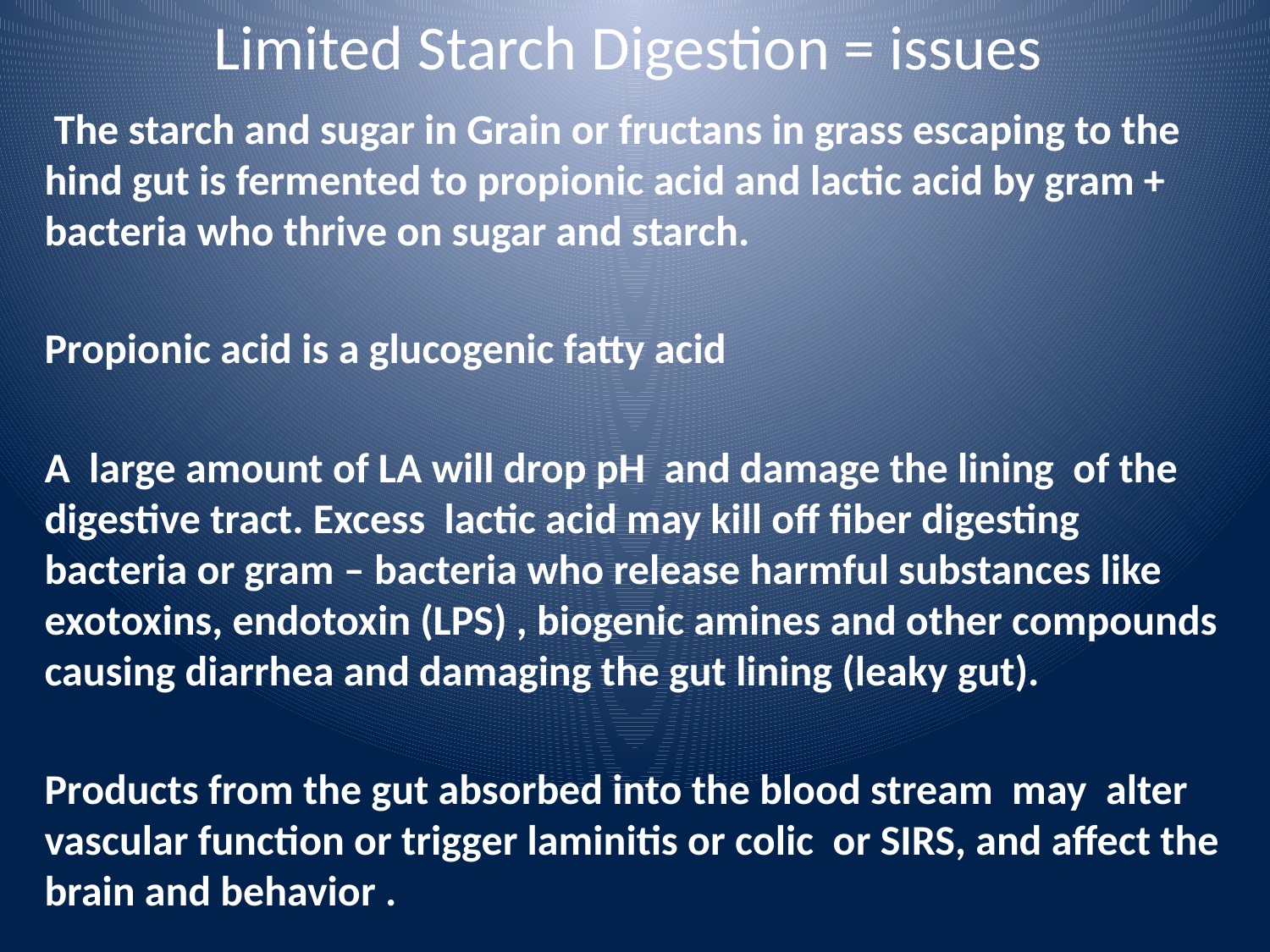

# Limited Starch Digestion = issues
 The starch and sugar in Grain or fructans in grass escaping to the hind gut is fermented to propionic acid and lactic acid by gram + bacteria who thrive on sugar and starch.

Propionic acid is a glucogenic fatty acid

A  large amount of LA will drop pH  and damage the lining  of the digestive tract. Excess  lactic acid may kill off fiber digesting bacteria or gram – bacteria who release harmful substances like exotoxins, endotoxin (LPS) , biogenic amines and other compounds causing diarrhea and damaging the gut lining (leaky gut).

Products from the gut absorbed into the blood stream  may  alter vascular function or trigger laminitis or colic  or SIRS, and affect the brain and behavior .